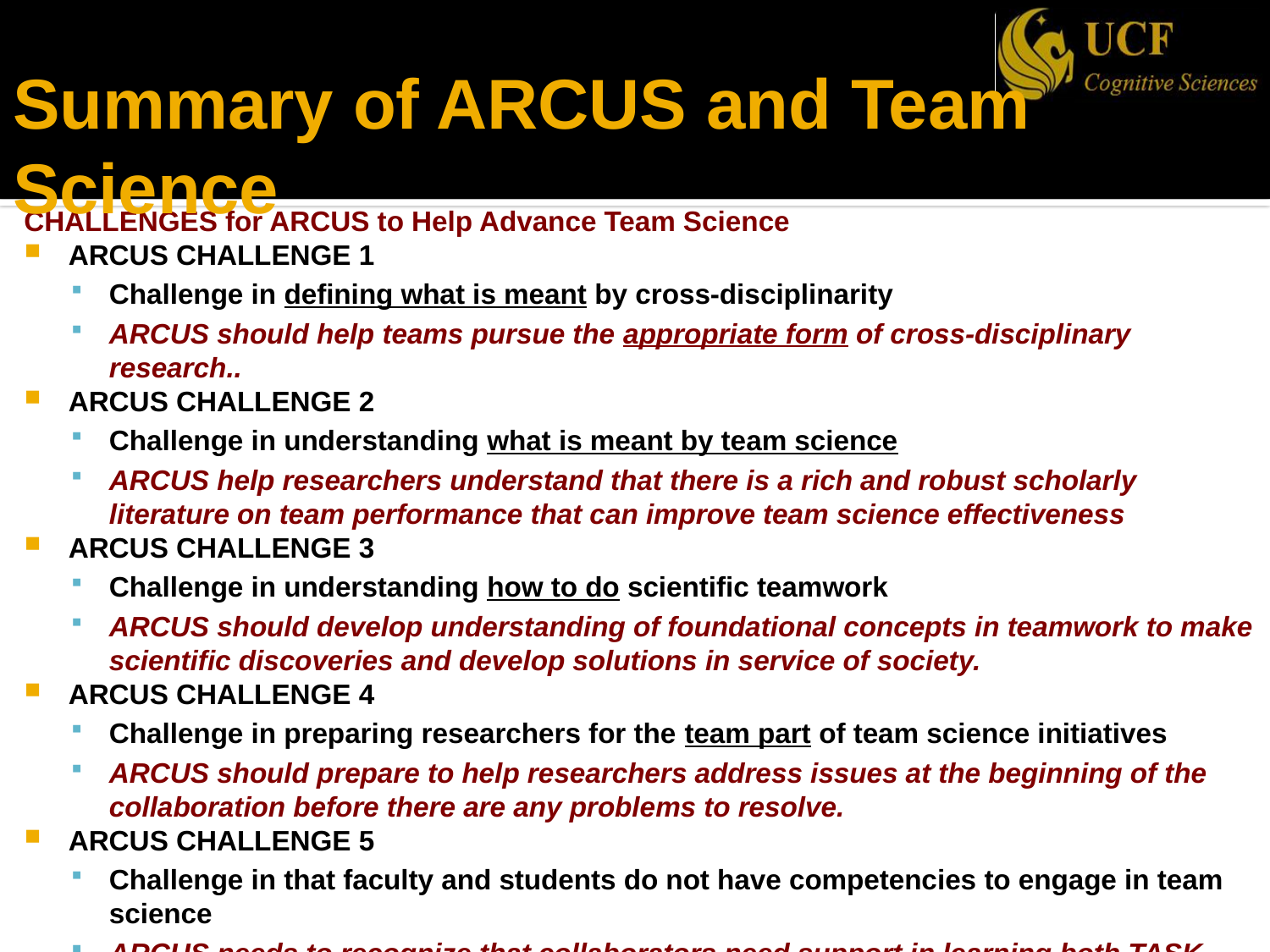

# Summary of ARCUS and Team Science
CHALLENGES for ARCUS to Help Advance Team Science
ARCUS CHALLENGE 1
Challenge in defining what is meant by cross-disciplinarity
ARCUS should help teams pursue the appropriate form of cross-disciplinary research..
ARCUS CHALLENGE 2
Challenge in understanding what is meant by team science
ARCUS help researchers understand that there is a rich and robust scholarly literature on team performance that can improve team science effectiveness
ARCUS CHALLENGE 3
Challenge in understanding how to do scientific teamwork
ARCUS should develop understanding of foundational concepts in teamwork to make scientific discoveries and develop solutions in service of society.
ARCUS CHALLENGE 4
Challenge in preparing researchers for the team part of team science initiatives
ARCUS should prepare to help researchers address issues at the beginning of the collaboration before there are any problems to resolve.
ARCUS CHALLENGE 5
Challenge in that faculty and students do not have competencies to engage in team science
ARCUS needs to recognize that collaborators need support in learning both TASK and TEAM competencies.